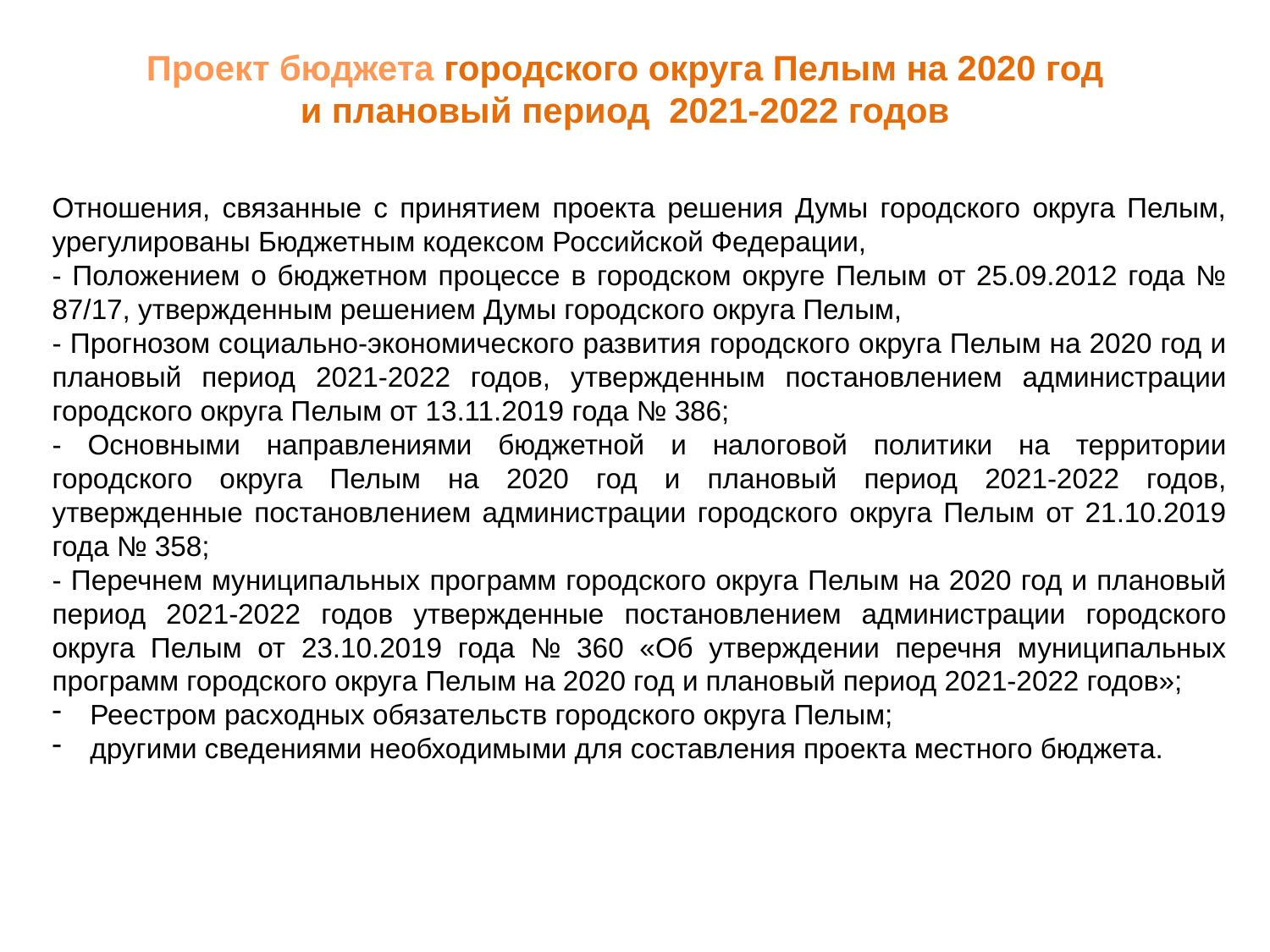

Проект бюджета городского округа Пелым на 2020 год и плановый период  2021-2022 годов

Отношения, связанные с принятием проекта решения Думы городского округа Пелым, урегулированы Бюджетным кодексом Российской Федерации,
- Положением о бюджетном процессе в городском округе Пелым от 25.09.2012 года № 87/17, утвержденным решением Думы городского округа Пелым,
- Прогнозом социально-экономического развития городского округа Пелым на 2020 год и плановый период 2021-2022 годов, утвержденным постановлением администрации городского округа Пелым от 13.11.2019 года № 386;
- Основными направлениями бюджетной и налоговой политики на территории городского округа Пелым на 2020 год и плановый период 2021-2022 годов, утвержденные постановлением администрации городского округа Пелым от 21.10.2019 года № 358;
- Перечнем муниципальных программ городского округа Пелым на 2020 год и плановый период 2021-2022 годов утвержденные постановлением администрации городского округа Пелым от 23.10.2019 года № 360 «Об утверждении перечня муниципальных программ городского округа Пелым на 2020 год и плановый период 2021-2022 годов»;
 Реестром расходных обязательств городского округа Пелым;
 другими сведениями необходимыми для составления проекта местного бюджета.